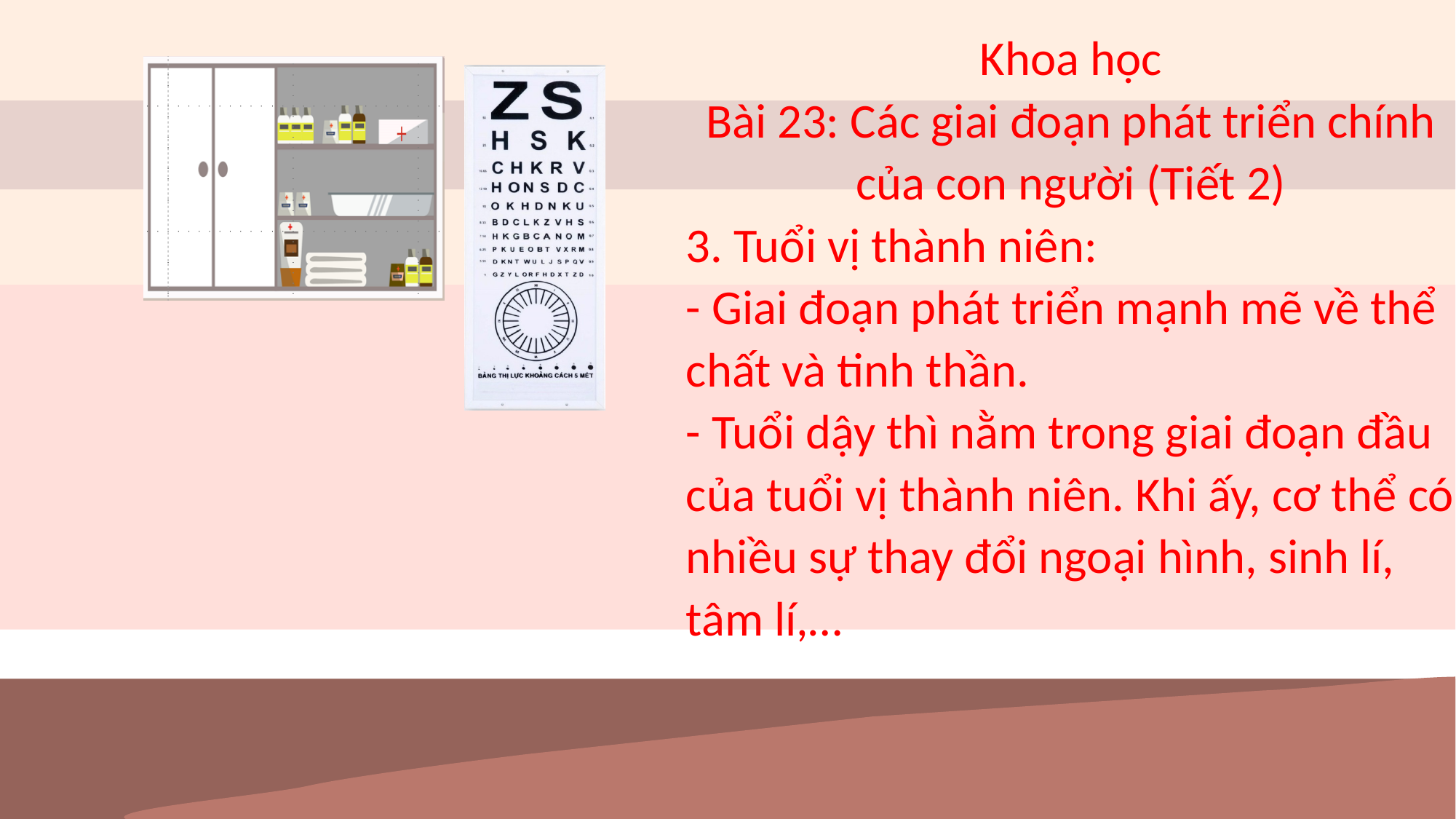

Khoa học
Bài 23: Các giai đoạn phát triển chính của con người (Tiết 2)
3. Tuổi vị thành niên:
- Giai đoạn phát triển mạnh mẽ về thể chất và tinh thần.
- Tuổi dậy thì nằm trong giai đoạn đầu của tuổi vị thành niên. Khi ấy, cơ thể có nhiều sự thay đổi ngoại hình, sinh lí, tâm lí,…